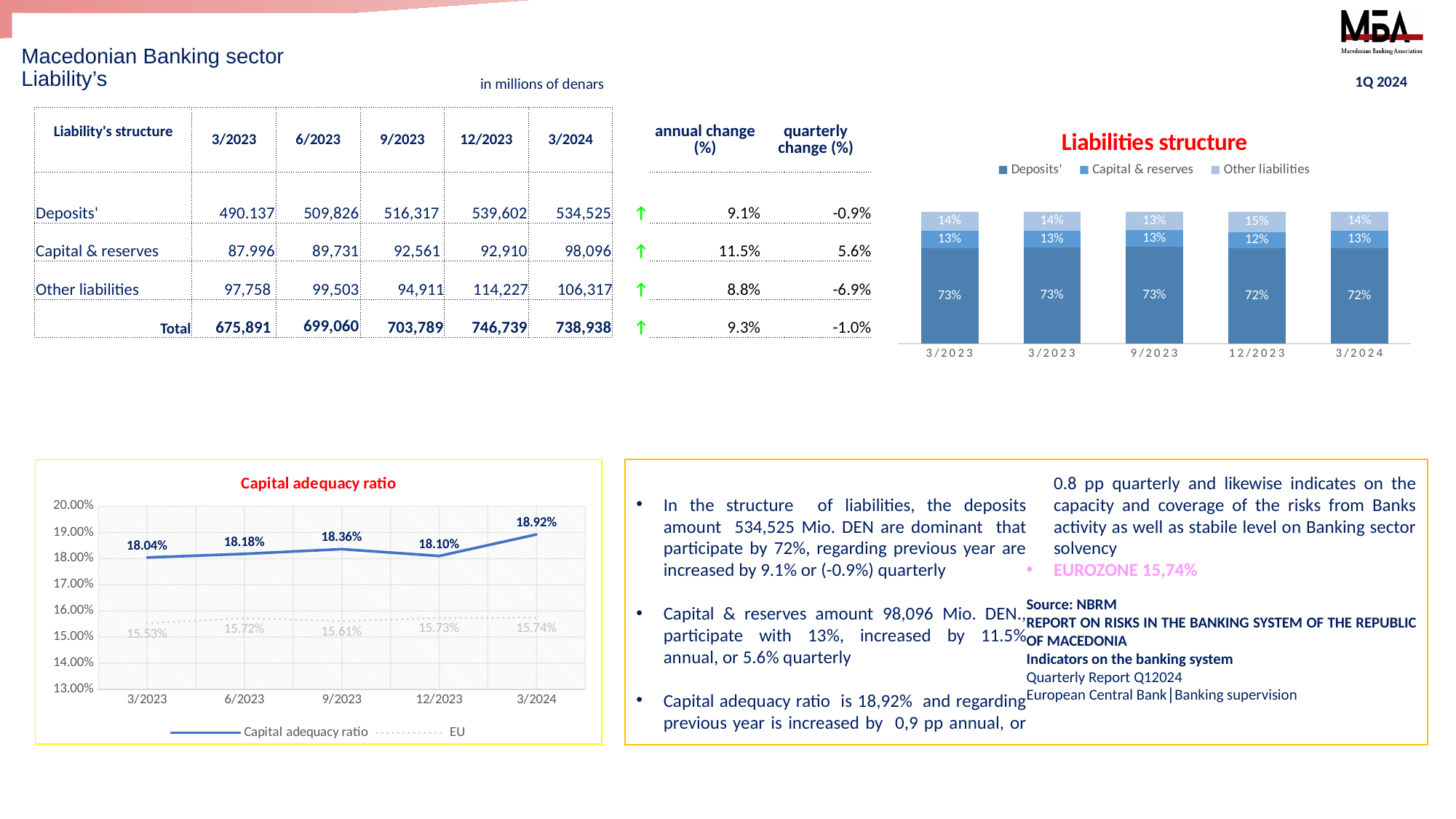

# Macedonian Banking sector Liability’s
1Q 2024
in millions of denars
| Liability's structure | 3/2023 | 6/2023 | 9/2023 | 12/2023 | 3/2024 |  | annual change (%) | quarterly change (%) |
| --- | --- | --- | --- | --- | --- | --- | --- | --- |
| Deposits' | 490.137 | 509,826 | 516,317 | 539,602 | 534,525 | ↑ | 9.1% | -0.9% |
| Capital & reserves | 87.996 | 89,731 | 92,561 | 92,910 | 98,096 | ↑ | 11.5% | 5.6% |
| Other liabilities | 97,758 | 99,503 | 94,911 | 114,227 | 106,317 | ↑ | 8.8% | -6.9% |
| Total | 675,891 | 699,060 | 703,789 | 746,739 | 738,938 | ↑ | 9.3% | -1.0% |

### Chart: Liabilities structure

| Category | Deposits' | Capital & reserves | Other liabilities |
|---|---|---|---|
| 3/2023 | 0.7251716622946599 | 0.130192590225347 | 0.14463574747999308 |
| 3/2023 | 0.729302205819243 | 0.12835951134380455 | 0.1423382828369525 |
| 9/2023 | 0.7336247085419068 | 0.13151811125209403 | 0.13485718020599924 |
| 12/2023 | 0.7226112470354434 | 0.12442098243161265 | 0.15296777053294391 |
| 3/2024 | 0.7233692136552728 | 0.13275268019779737 | 0.14387810614692978 |

### Chart: Capital adequacy ratio

| Category | Capital adequacy ratio | EU |
|---|---|---|
| 3/2023 | 0.1804 | 0.1553 |
| 6/2023 | 0.1818 | 0.1572 |
| 9/2023 | 0.1836 | 0.1561 |
| 12/2023 | 0.181 | 0.1573 |
| 3/2024 | 0.189219904969521 | 0.1574 |
In the structure  of liabilities, the deposits amount  534,525 Mio. DEN are dominant  that participate by 72%, regarding previous year are increased by 9.1% or (-0.9%) quarterly

Capital & reserves amount 98,096 Mio. DEN., participate with 13%, increased by 11.5% annual, or 5.6% quarterly

Capital adequacy ratio  is 18,92%  and regarding previous year is increased by  0,9 pp annual, or 0.8 pp quarterly and likewise indicates on the capacity and coverage of the risks from Banks activity as well as stabile level on Banking sector solvency
EUROZONE 15,74%

Source: NBRM
REPORT ON RISKS IN THE BANKING SYSTEM OF THE REPUBLIC OF MACEDONIA
Indicators on the banking system
Quarterly Report Q12024
European Central Bank│Banking supervision